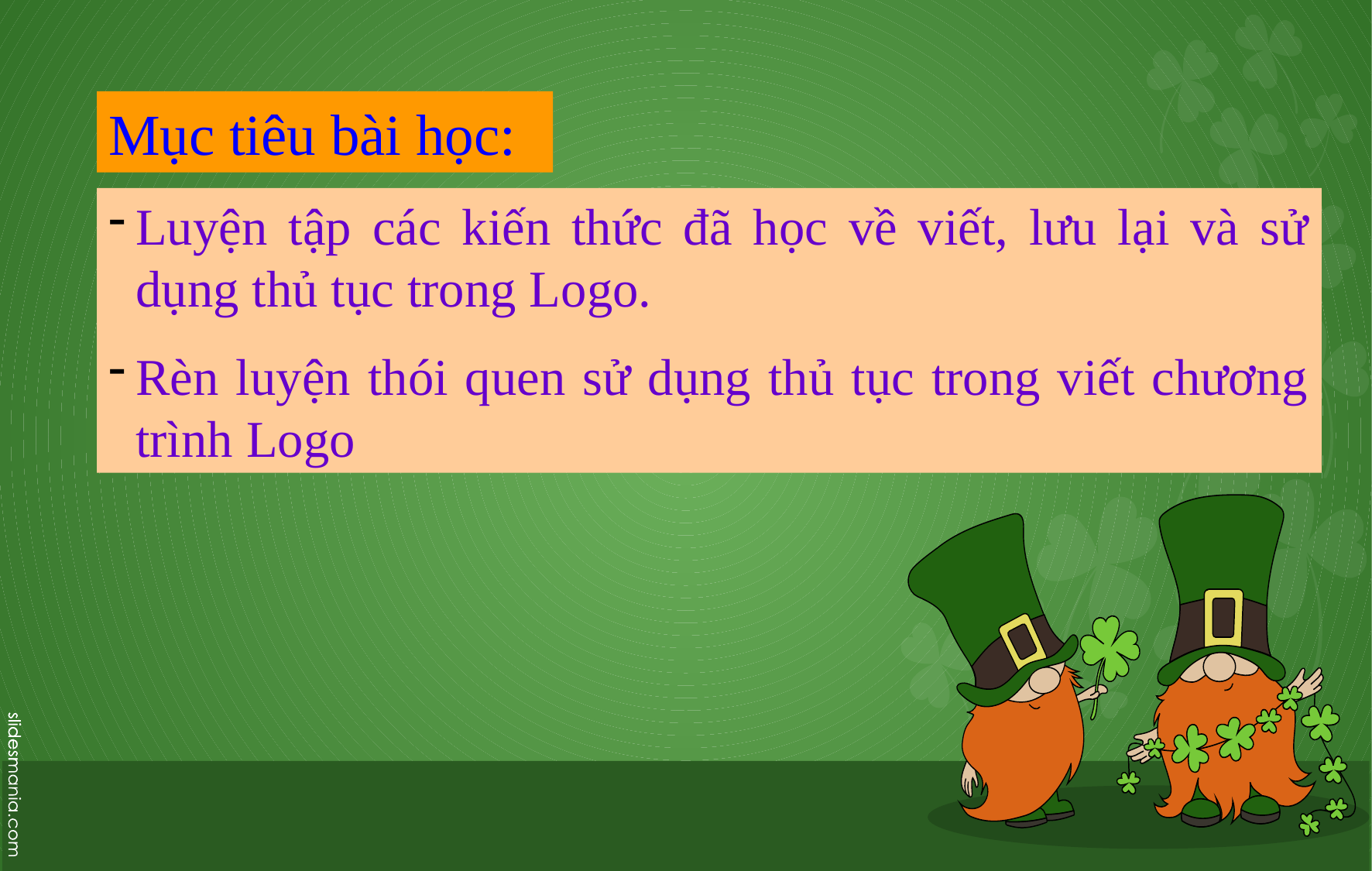

Mục tiêu bài học:
Luyện tập các kiến thức đã học về viết, lưu lại và sử dụng thủ tục trong Logo.
Rèn luyện thói quen sử dụng thủ tục trong viết chương trình Logo